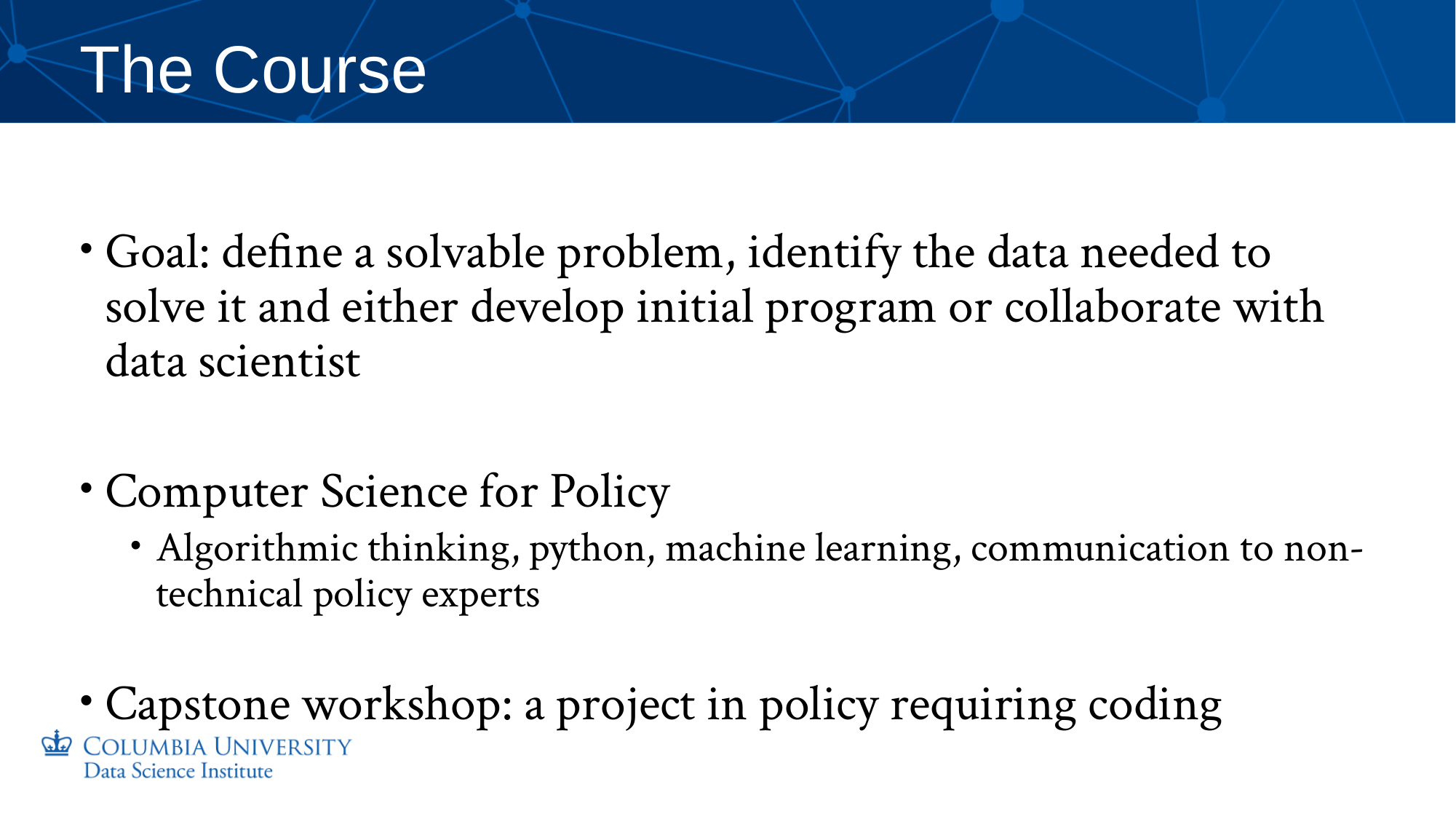

# The Course
Goal: define a solvable problem, identify the data needed to solve it and either develop initial program or collaborate with data scientist
Computer Science for Policy
Algorithmic thinking, python, machine learning, communication to non-technical policy experts
Capstone workshop: a project in policy requiring coding